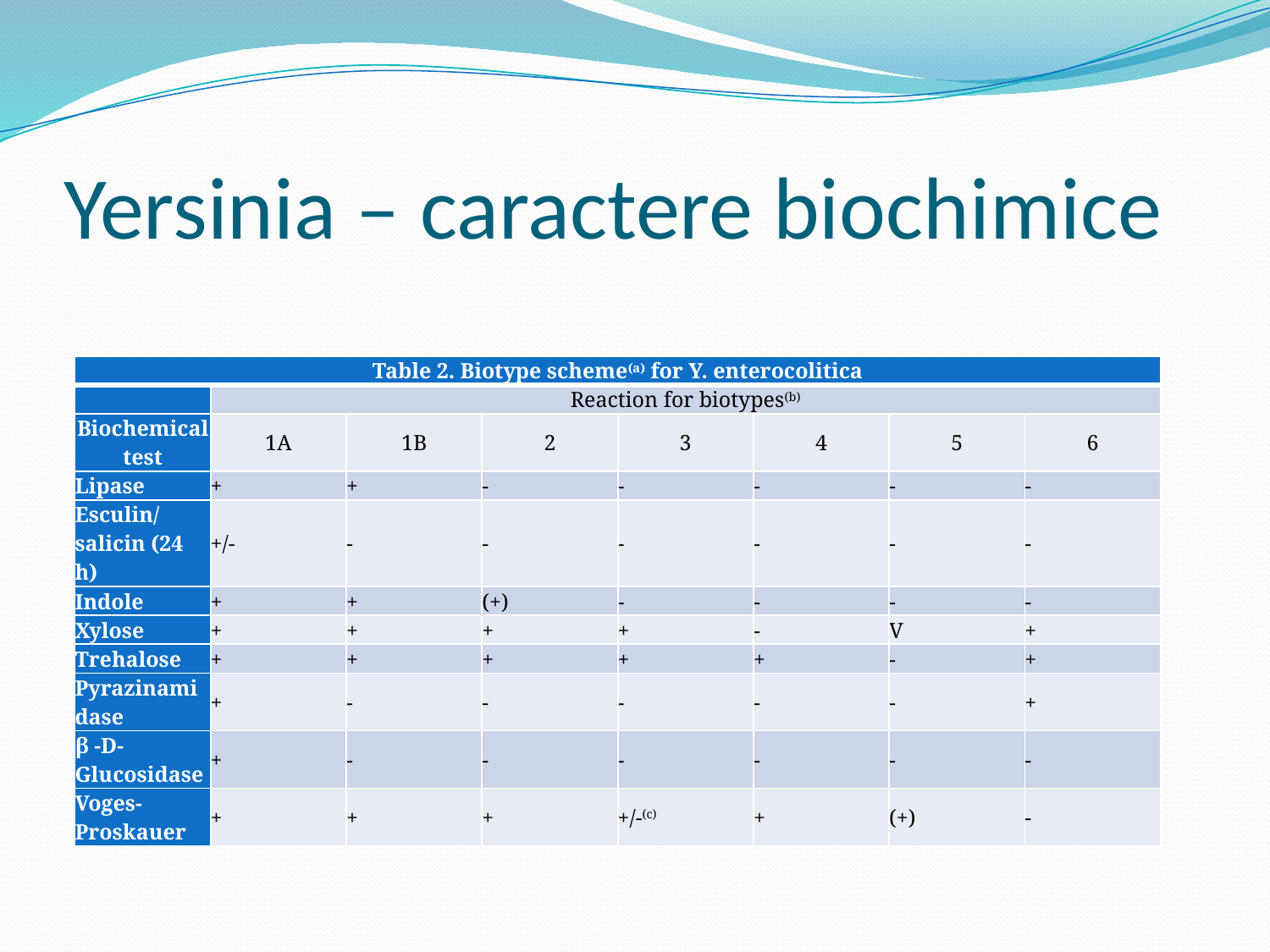

# Yersinia – caractere biochimice
| Table 2. Biotype scheme(a) for Y. enterocolitica |  |  |  |  |  |  |  |
| --- | --- | --- | --- | --- | --- | --- | --- |
|  | Reaction for biotypes(b) |  |  |  |  |  |  |
| Biochemical test | 1A | 1B | 2 | 3 | 4 | 5 | 6 |
| Lipase | + | + | - | - | - | - | - |
| Esculin/salicin (24 h) | +/- | - | - | - | - | - | - |
| Indole | + | + | (+) | - | - | - | - |
| Xylose | + | + | + | + | - | V | + |
| Trehalose | + | + | + | + | + | - | + |
| Pyrazinamidase | + | - | - | - | - | - | + |
| β -D-Glucosidase | + | - | - | - | - | - | - |
| Voges-Proskauer | + | + | + | +/-(c) | + | (+) | - |